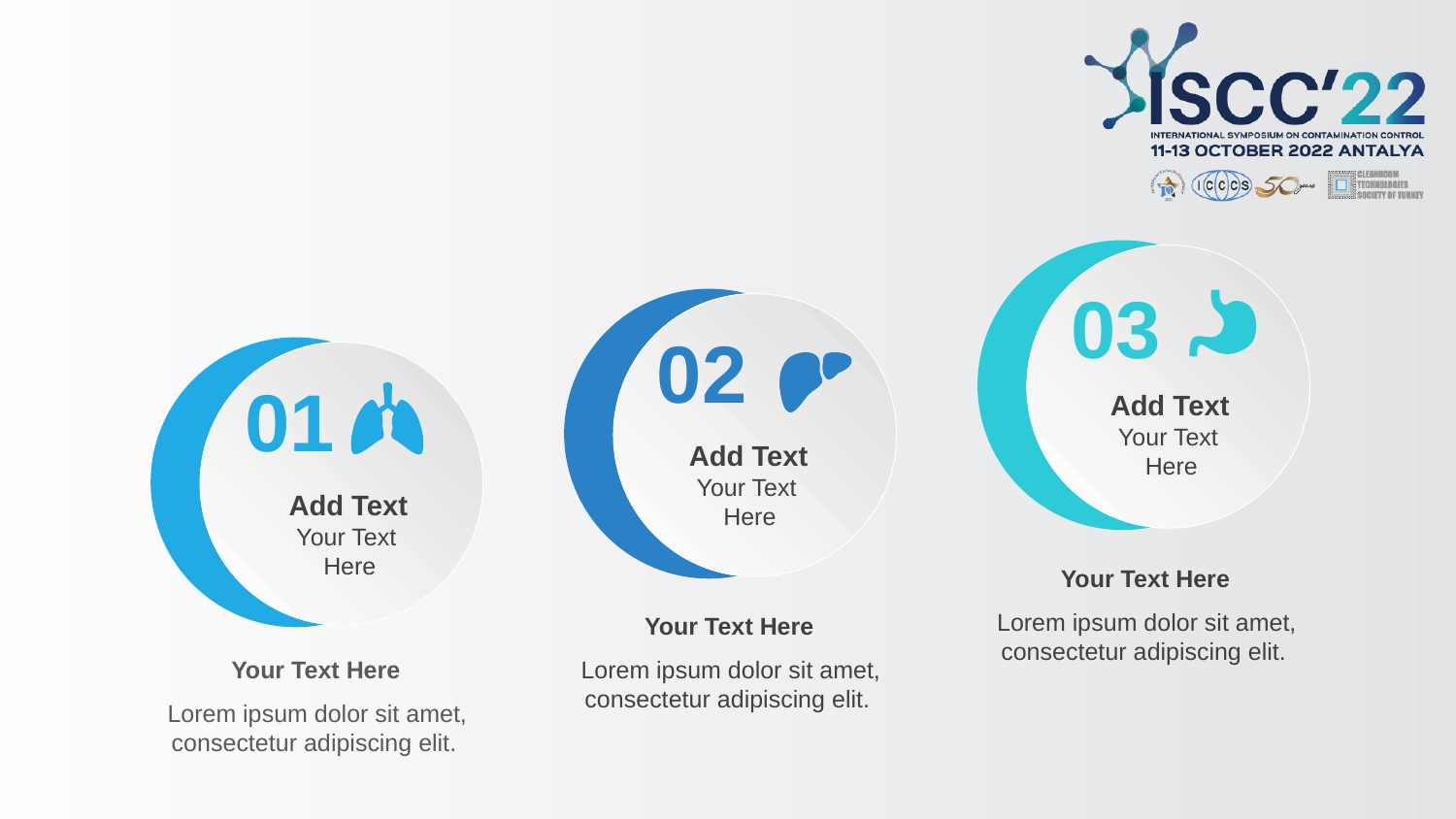

#

03

02

01
Add Text
Your Text
Here

Add Text
Your Text
Here
Add Text
Your Text
Here
Your Text Here
Lorem ipsum dolor sit amet, consectetur adipiscing elit.
Your Text Here
Lorem ipsum dolor sit amet, consectetur adipiscing elit.
Your Text Here
Lorem ipsum dolor sit amet, consectetur adipiscing elit.